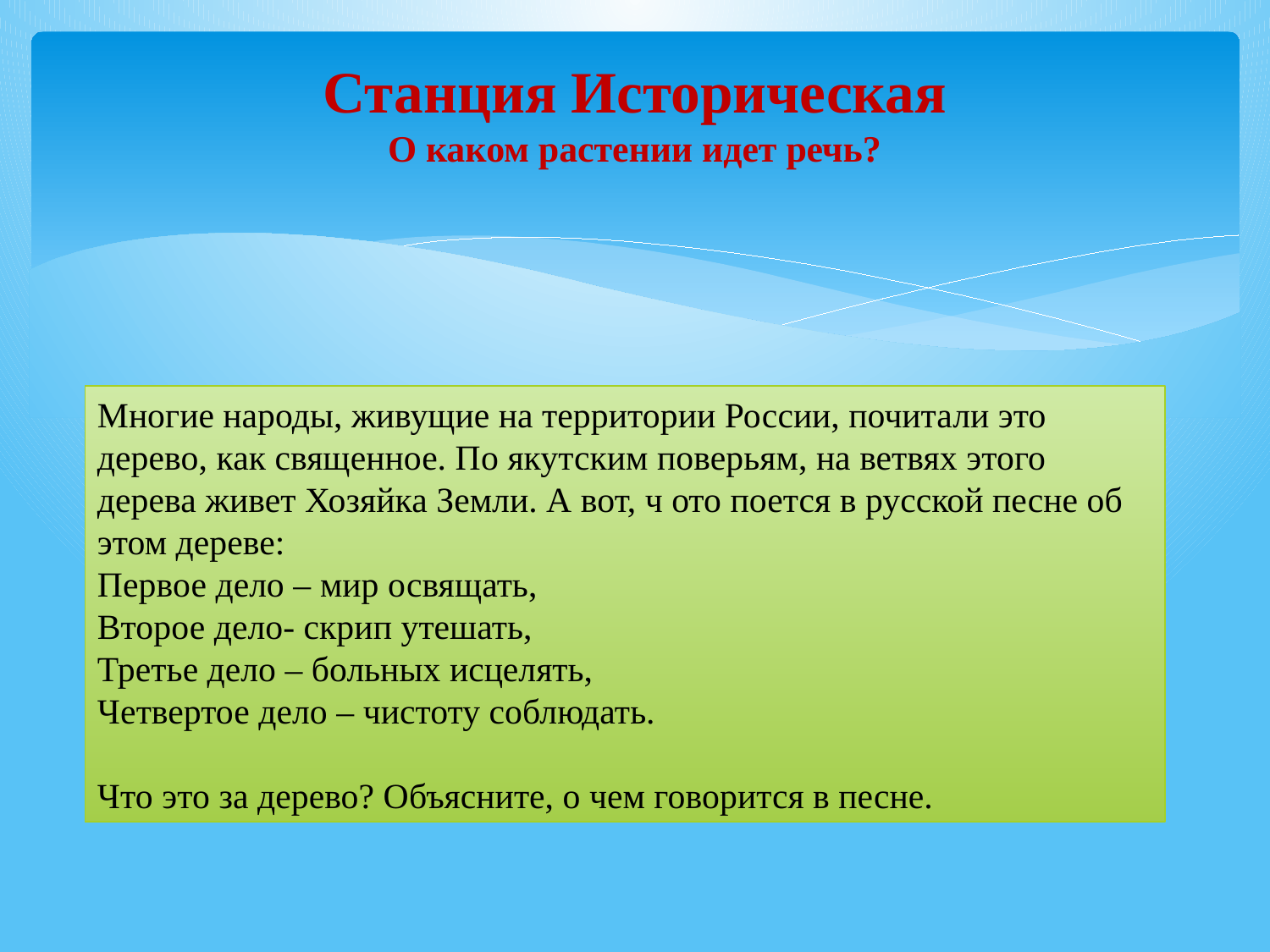

# Станция Историческая О каком растении идет речь?
Многие народы, живущие на территории России, почитали это дерево, как священное. По якутским поверьям, на ветвях этого дерева живет Хозяйка Земли. А вот, ч ото поется в русской песне об этом дереве:
Первое дело – мир освящать,
Второе дело- скрип утешать,
Третье дело – больных исцелять,
Четвертое дело – чистоту соблюдать.

Что это за дерево? Объясните, о чем говорится в песне.